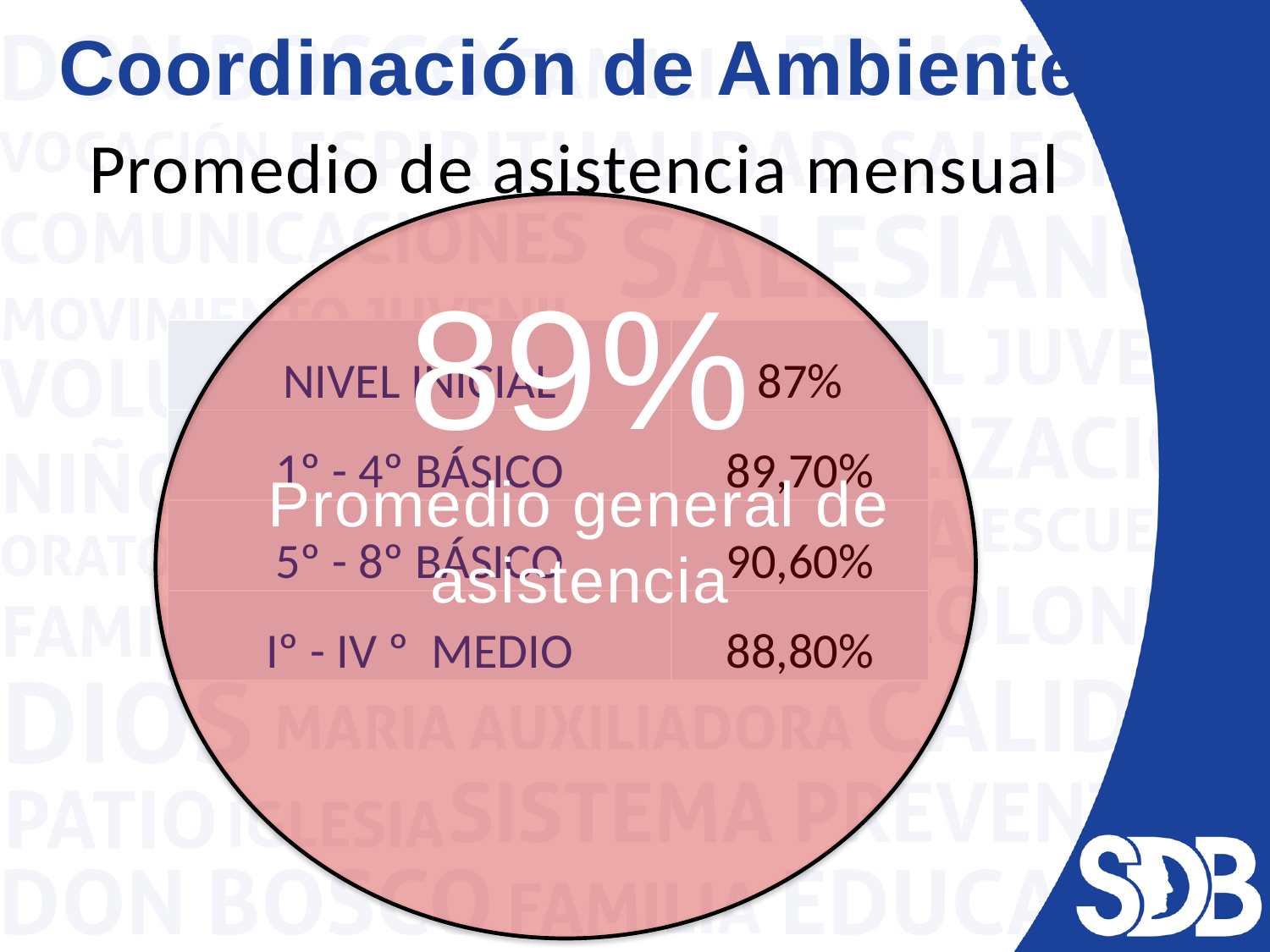

# Coordinación de Ambiente
Promedio de asistencia mensual

89%
Promedio general de asistencia

| NIVEL INICIAL | 87% |
| --- | --- |
| 1º - 4º BÁSICO | 89,70% |
| 5º - 8º BÁSICO | 90,60% |
| Iº - IV º MEDIO | 88,80% |